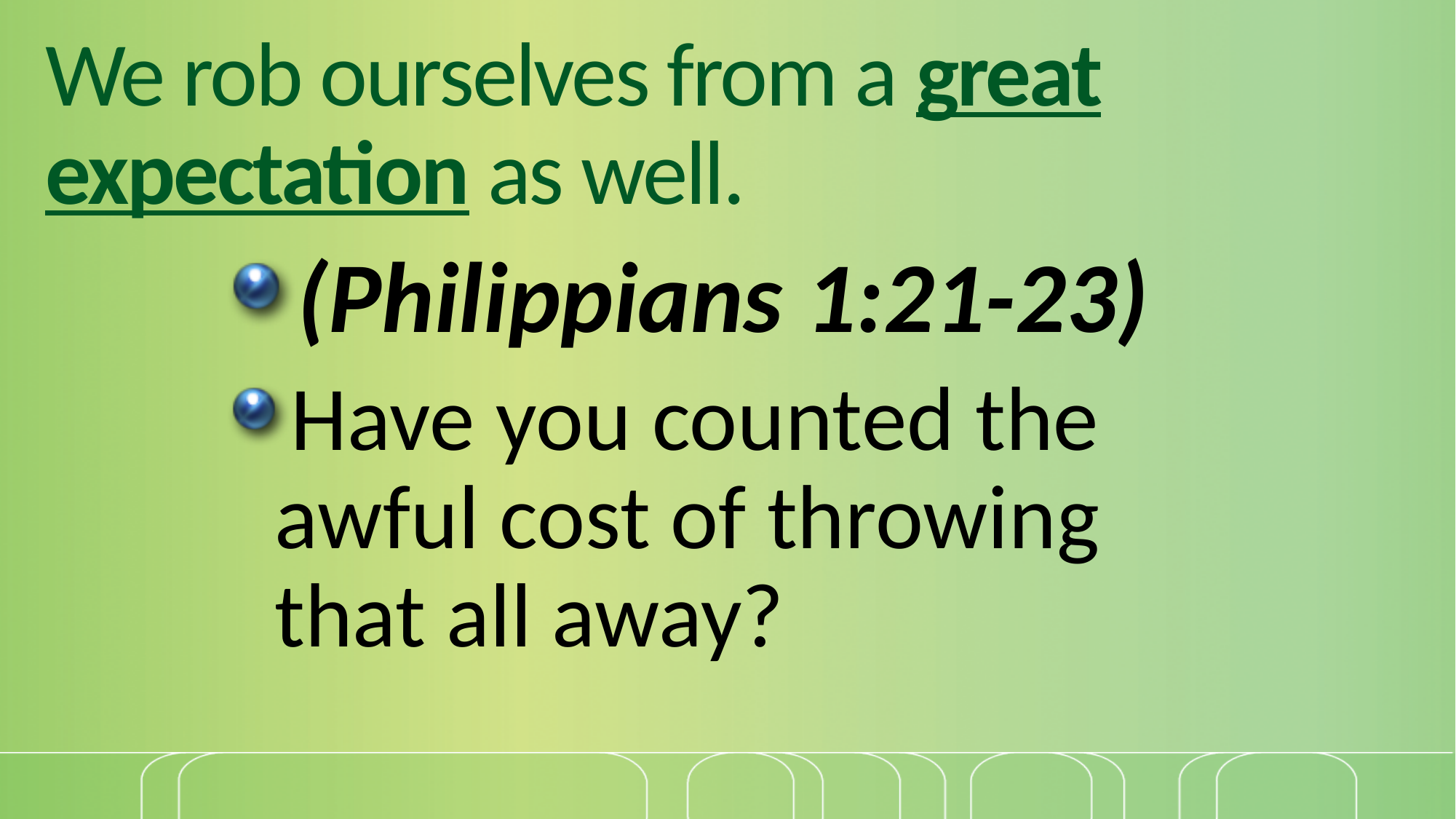

# We rob ourselves from a great expectation as well.
(Philippians 1:21-23)
Have you counted the awful cost of throwing that all away?